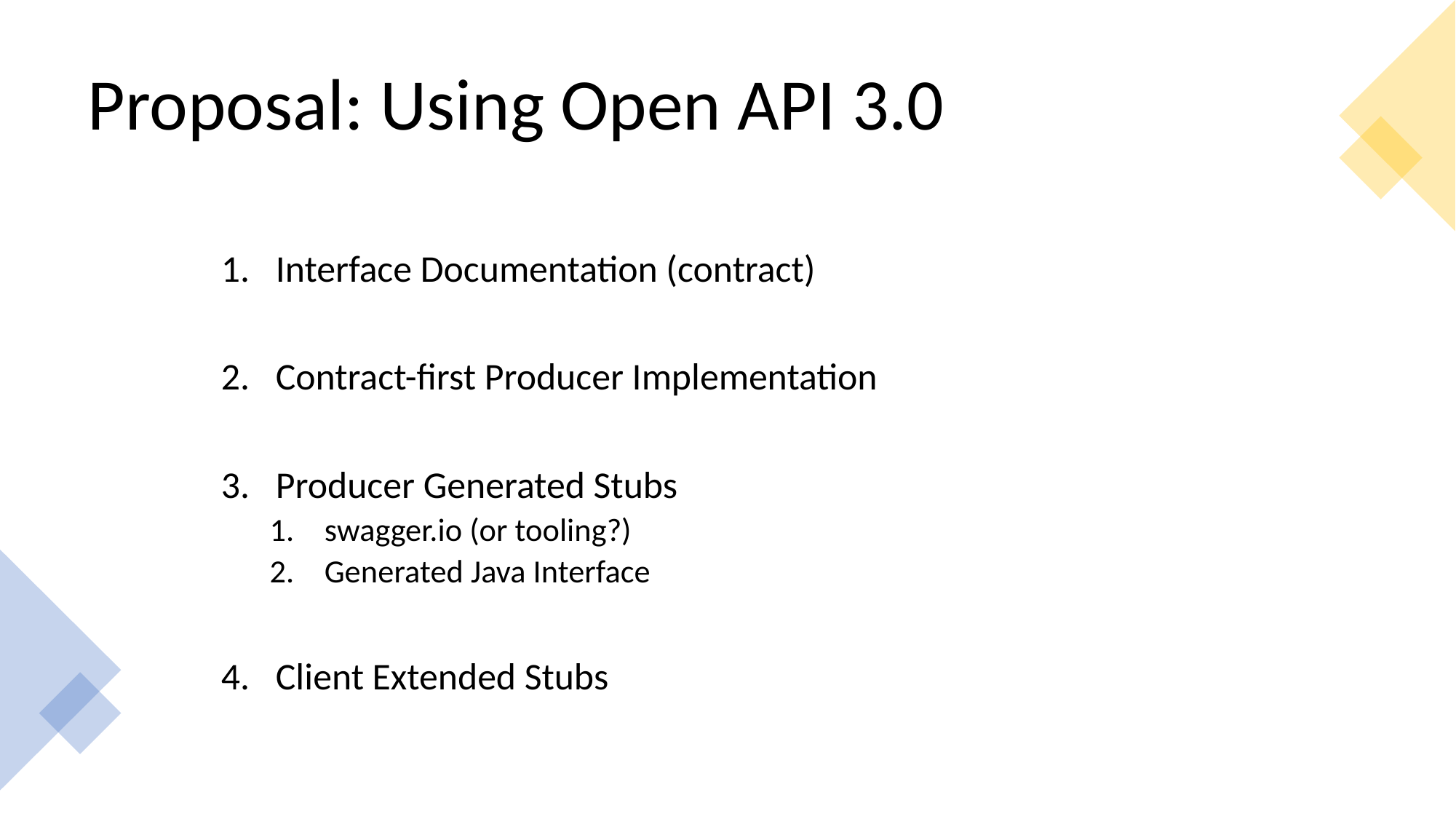

# Proposal: Using Open API 3.0

Interface Documentation (contract)

Contract-first Producer Implementation

Producer Generated Stubs
swagger.io (or tooling?)
Generated Java Interface

Client Extended Stubs